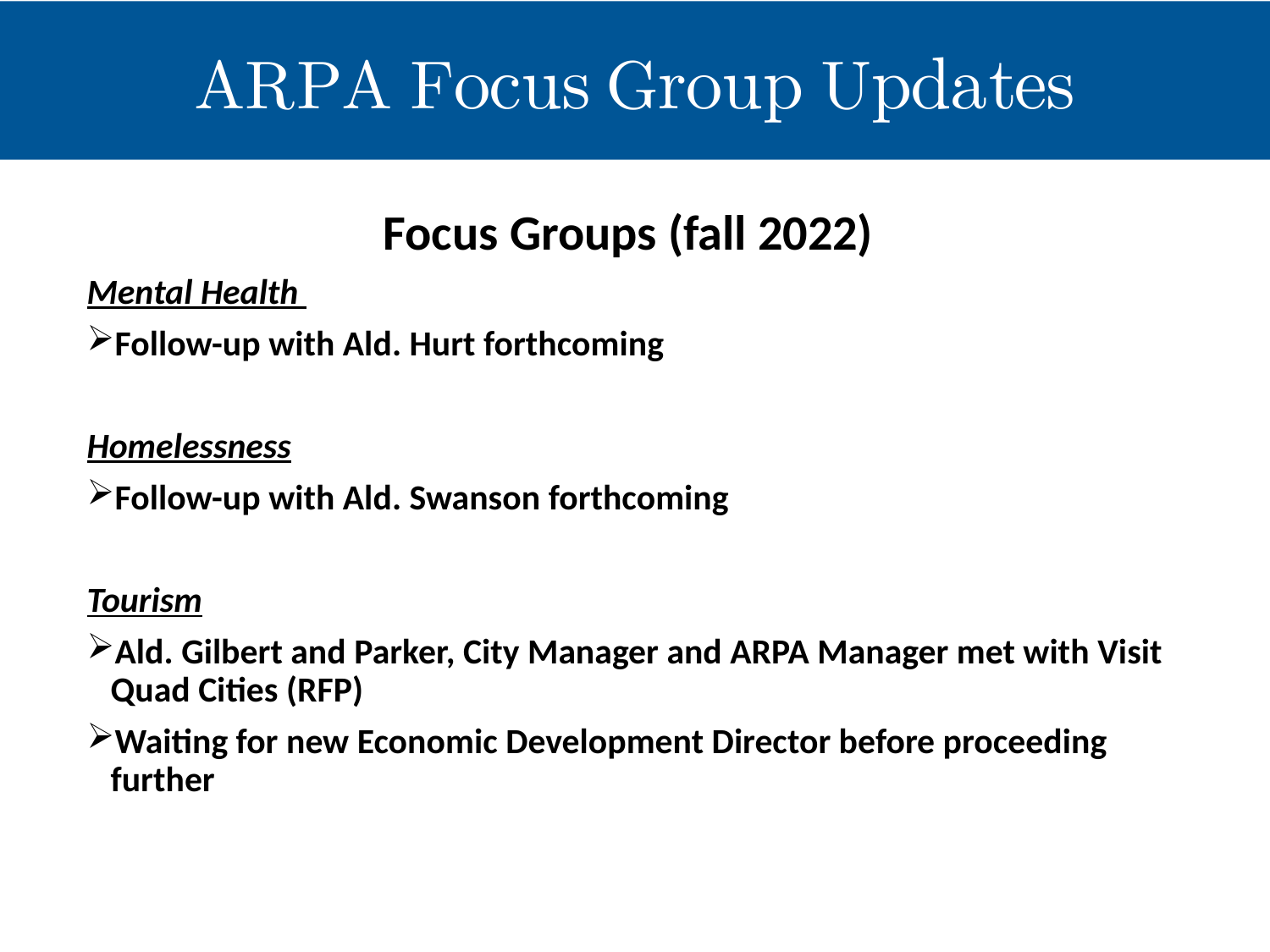

ARPA Focus Group Updates
Focus Groups (fall 2022)
Mental Health
Follow-up with Ald. Hurt forthcoming

Homelessness
Follow-up with Ald. Swanson forthcoming

Tourism
Ald. Gilbert and Parker, City Manager and ARPA Manager met with Visit Quad Cities (RFP)
Waiting for new Economic Development Director before proceeding  further